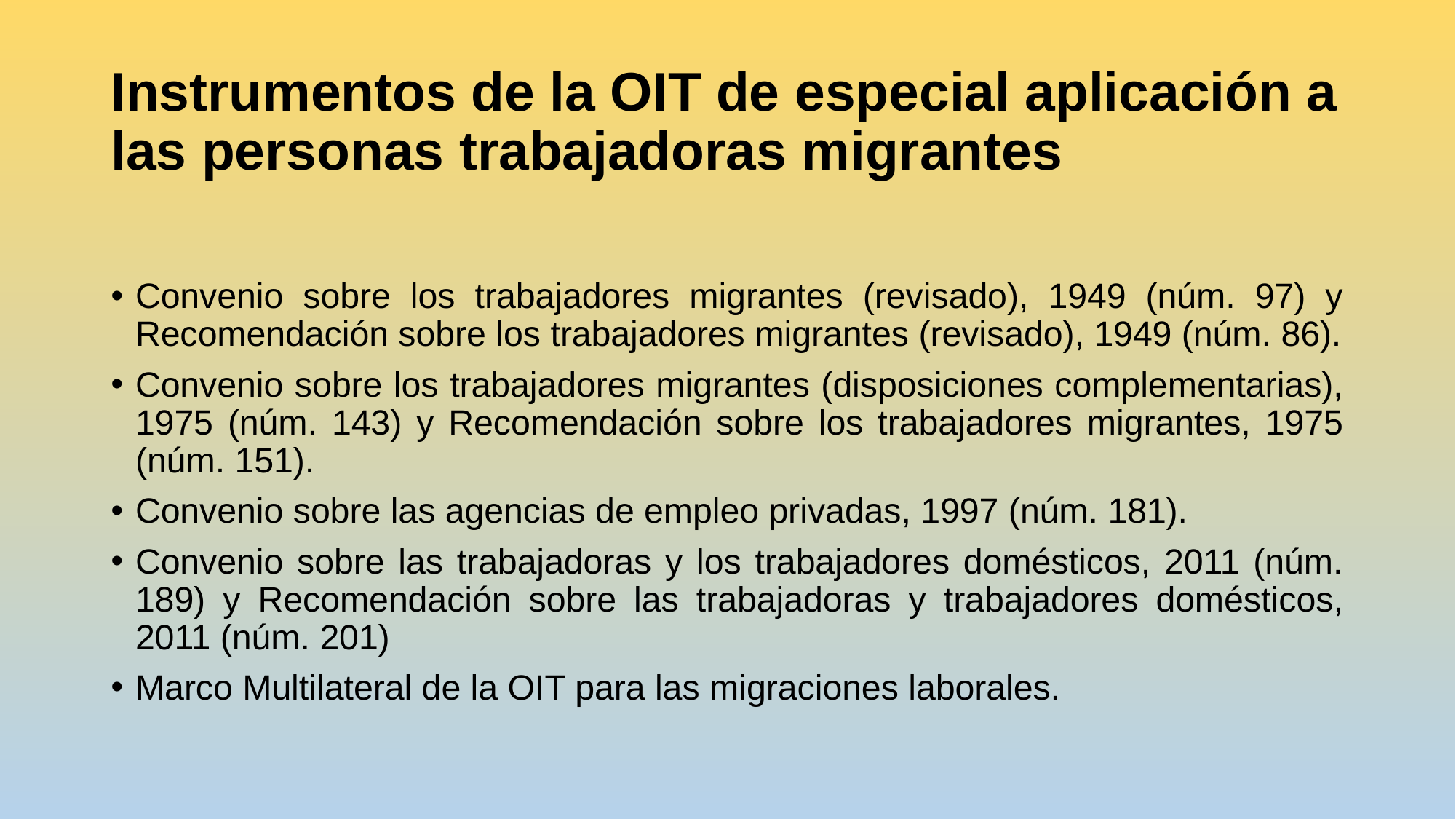

# Instrumentos de la OIT de especial aplicación a las personas trabajadoras migrantes

Convenio sobre los trabajadores migrantes (revisado), 1949 (núm. 97) y Recomendación sobre los trabajadores migrantes (revisado), 1949 (núm. 86).
Convenio sobre los trabajadores migrantes (disposiciones complementarias), 1975 (núm. 143) y Recomendación sobre los trabajadores migrantes, 1975 (núm. 151).
Convenio sobre las agencias de empleo privadas, 1997 (núm. 181).
Convenio sobre las trabajadoras y los trabajadores domésticos, 2011 (núm. 189) y Recomendación sobre las trabajadoras y trabajadores domésticos, 2011 (núm. 201)
Marco Multilateral de la OIT para las migraciones laborales.